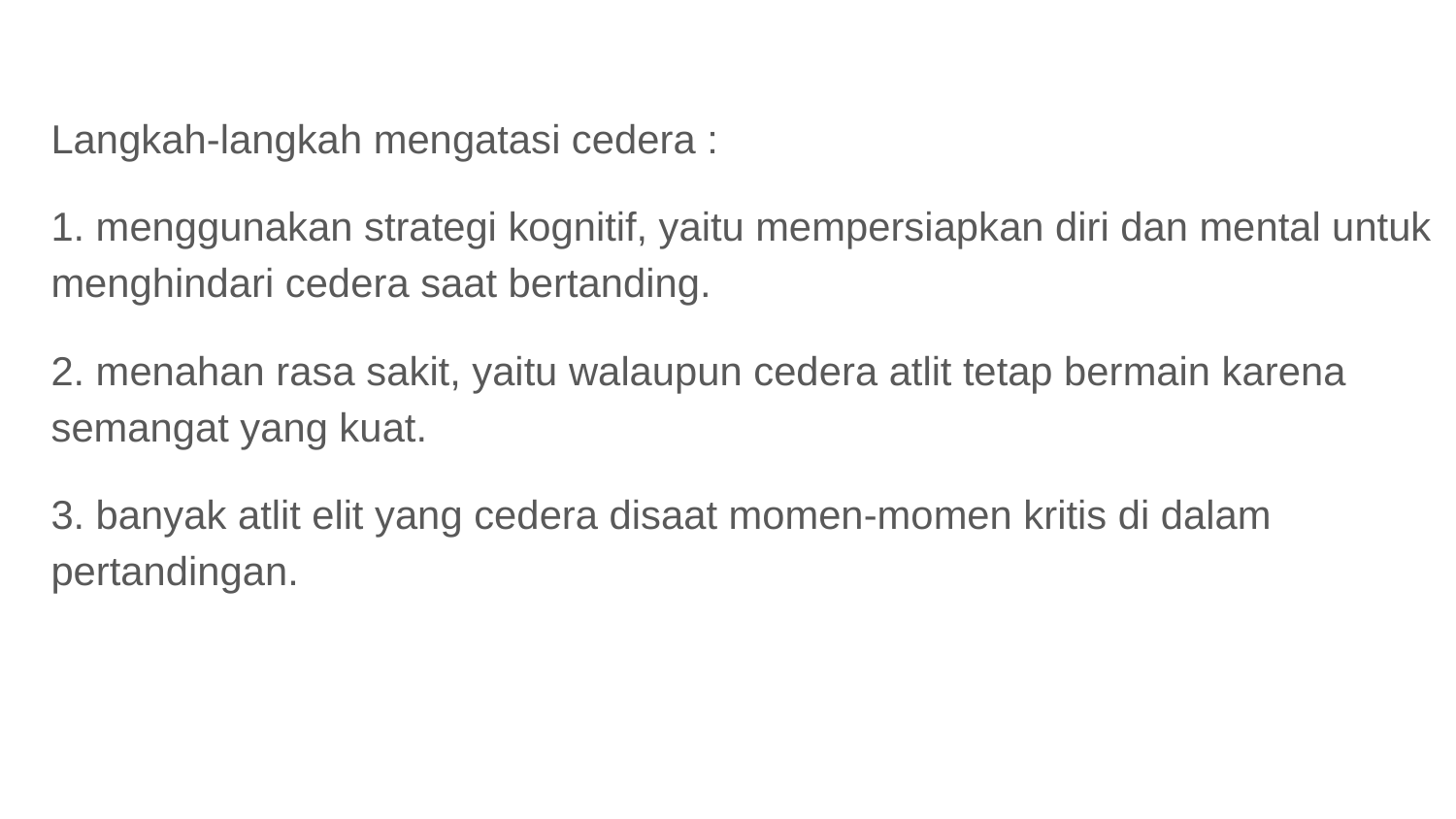

#
Langkah-langkah mengatasi cedera :
1. menggunakan strategi kognitif, yaitu mempersiapkan diri dan mental untuk menghindari cedera saat bertanding.
2. menahan rasa sakit, yaitu walaupun cedera atlit tetap bermain karena semangat yang kuat.
3. banyak atlit elit yang cedera disaat momen-momen kritis di dalam pertandingan.